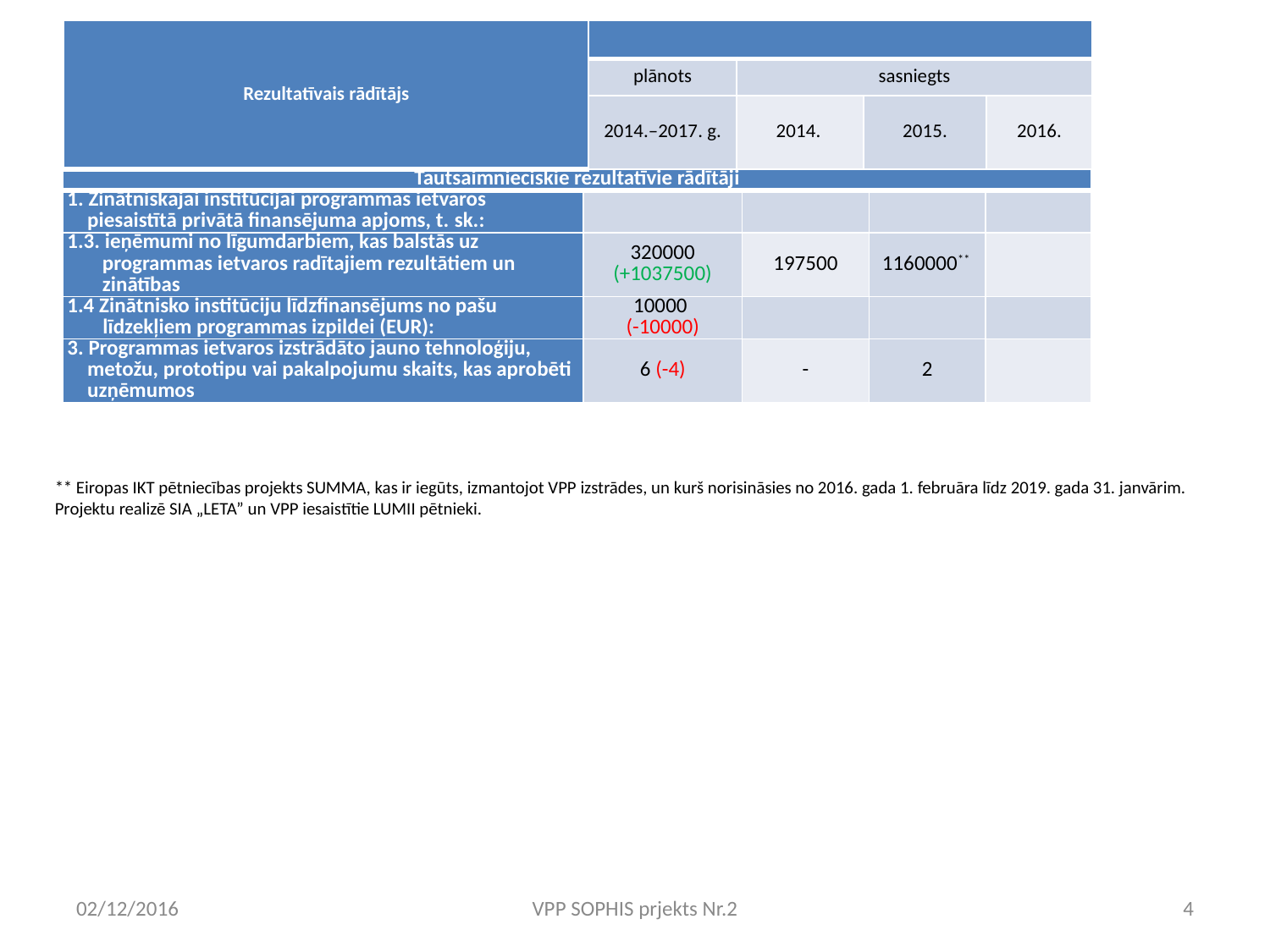

| Rezultatīvais rādītājs |  |  |  |  |
| --- | --- | --- | --- | --- |
|  | plānots | sasniegts |  |  |
|  | 2014.–2017. g. | 2014. | 2015. | 2016. |
| Tautsaimnieciskie rezultatīvie rādītāji |  |  |  |  |
| --- | --- | --- | --- | --- |
| 1. Zinātniskajai institūcijai programmas ietvaros piesaistītā privātā finansējuma apjoms, t. sk.: |  |  |  |  |
| 1.3. ieņēmumi no līgumdarbiem, kas balstās uz programmas ietvaros radītajiem rezultātiem un zinātības | 320000 (+1037500) | 197500 | 1160000\*\* |  |
| 1.4 Zinātnisko institūciju līdzfinansējums no pašu līdzekļiem programmas izpildei (EUR): | 10000 (-10000) |  |  |  |
| 3. Programmas ietvaros izstrādāto jauno tehnoloģiju, metožu, prototipu vai pakalpojumu skaits, kas aprobēti uzņēmumos | 6 (-4) | - | 2 |  |
** Eiropas IKT pētniecības projekts SUMMA, kas ir iegūts, izmantojot VPP izstrādes, un kurš norisināsies no 2016. gada 1. februāra līdz 2019. gada 31. janvārim. Projektu realizē SIA „LETA” un VPP iesaistītie LUMII pētnieki.
02/12/2016
VPP SOPHIS prjekts Nr.2
4